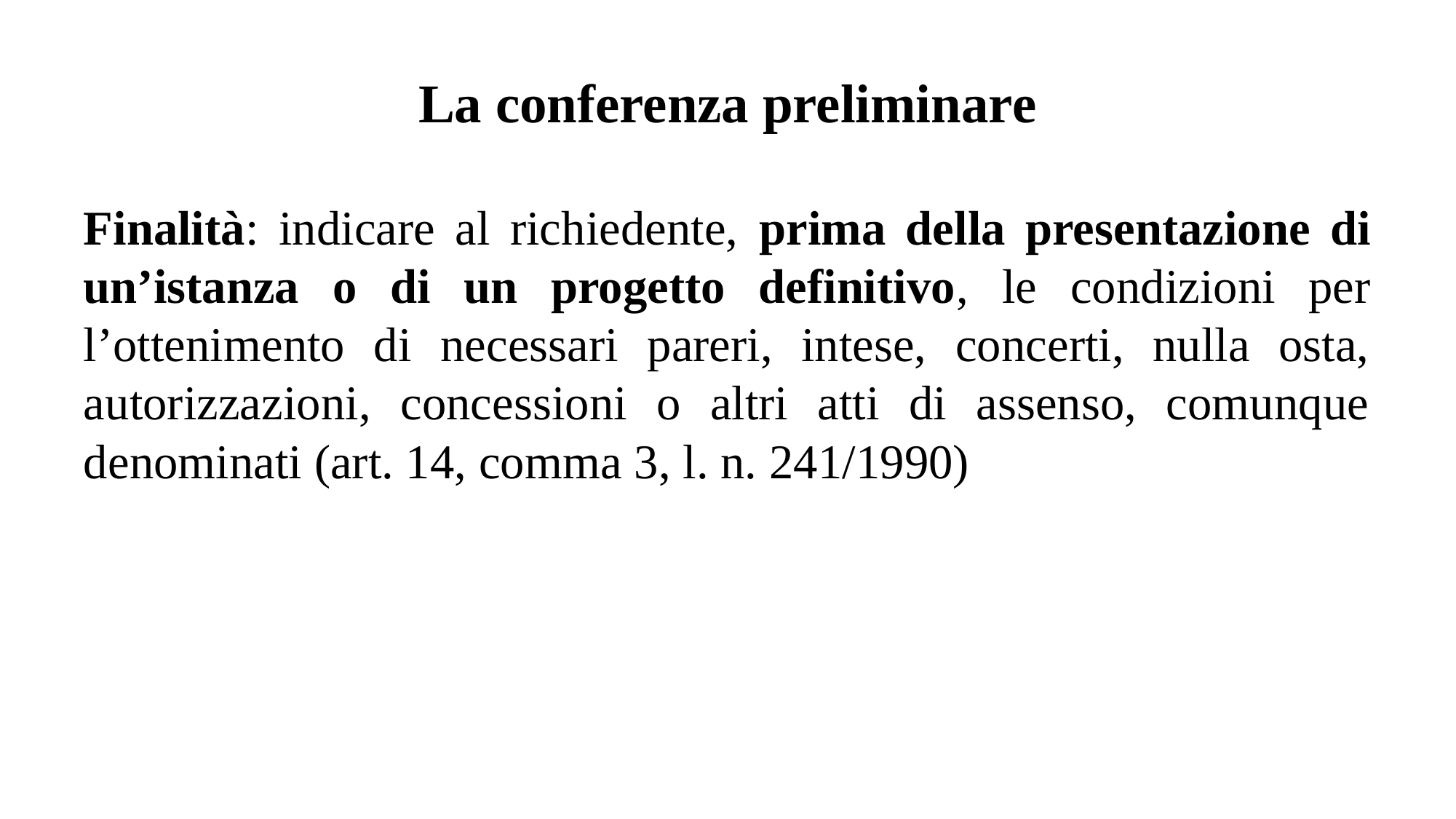

# La conferenza preliminare
Finalità: indicare al richiedente, prima della presentazione di un’istanza o di un progetto definitivo, le condizioni per l’ottenimento di necessari pareri, intese, concerti, nulla osta, autorizzazioni, concessioni o altri atti di assenso, comunque denominati (art. 14, comma 3, l. n. 241/1990)